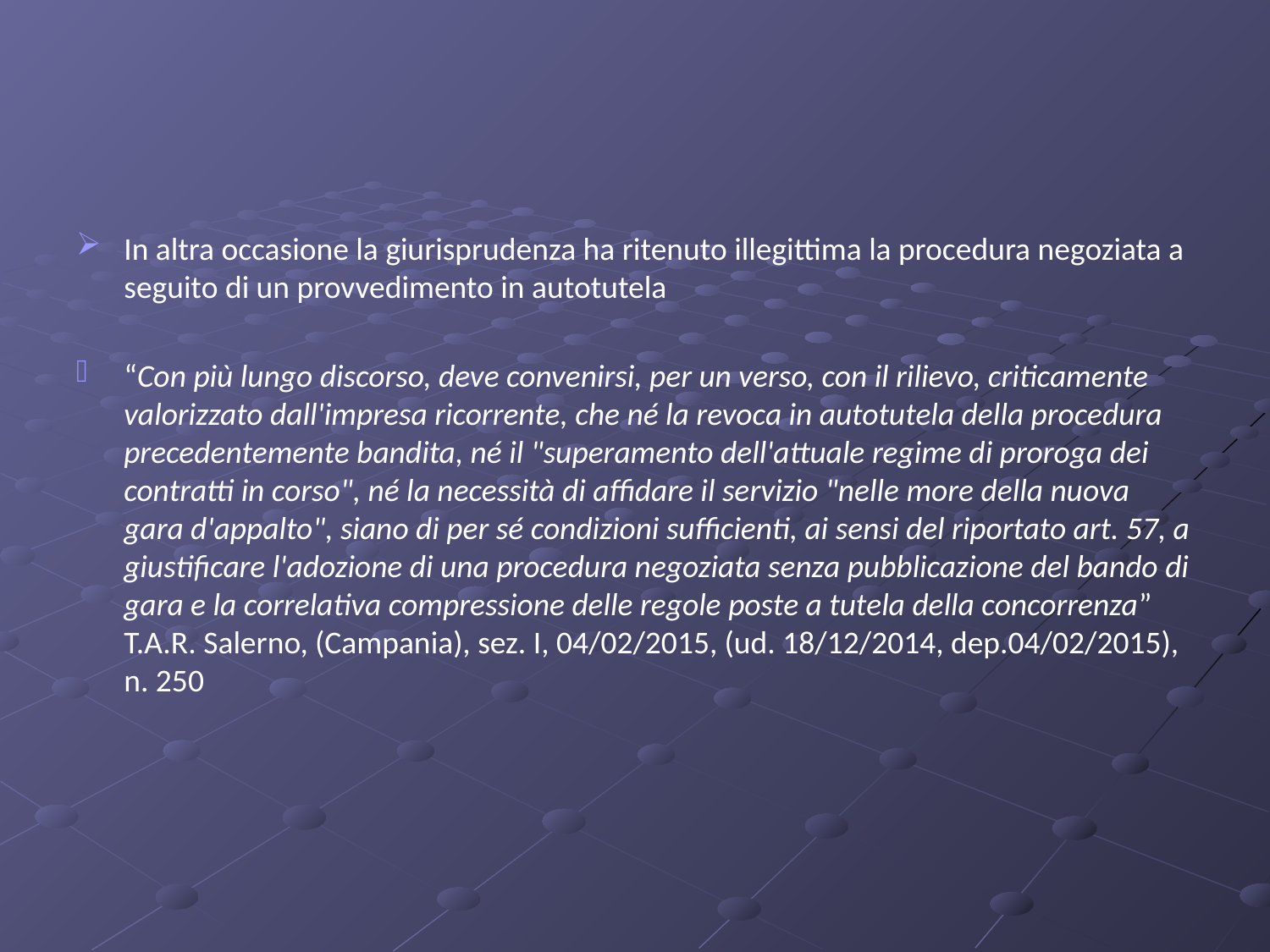

#
In altra occasione la giurisprudenza ha ritenuto illegittima la procedura negoziata a seguito di un provvedimento in autotutela

“Con più lungo discorso, deve convenirsi, per un verso, con il rilievo, criticamente valorizzato dall'impresa ricorrente, che né la revoca in autotutela della procedura precedentemente bandita, né il "superamento dell'attuale regime di proroga dei contratti in corso", né la necessità di affidare il servizio "nelle more della nuova gara d'appalto", siano di per sé condizioni sufficienti, ai sensi del riportato art. 57, a giustificare l'adozione di una procedura negoziata senza pubblicazione del bando di gara e la correlativa compressione delle regole poste a tutela della concorrenza” T.A.R. Salerno, (Campania), sez. I, 04/02/2015, (ud. 18/12/2014, dep.04/02/2015),  n. 250